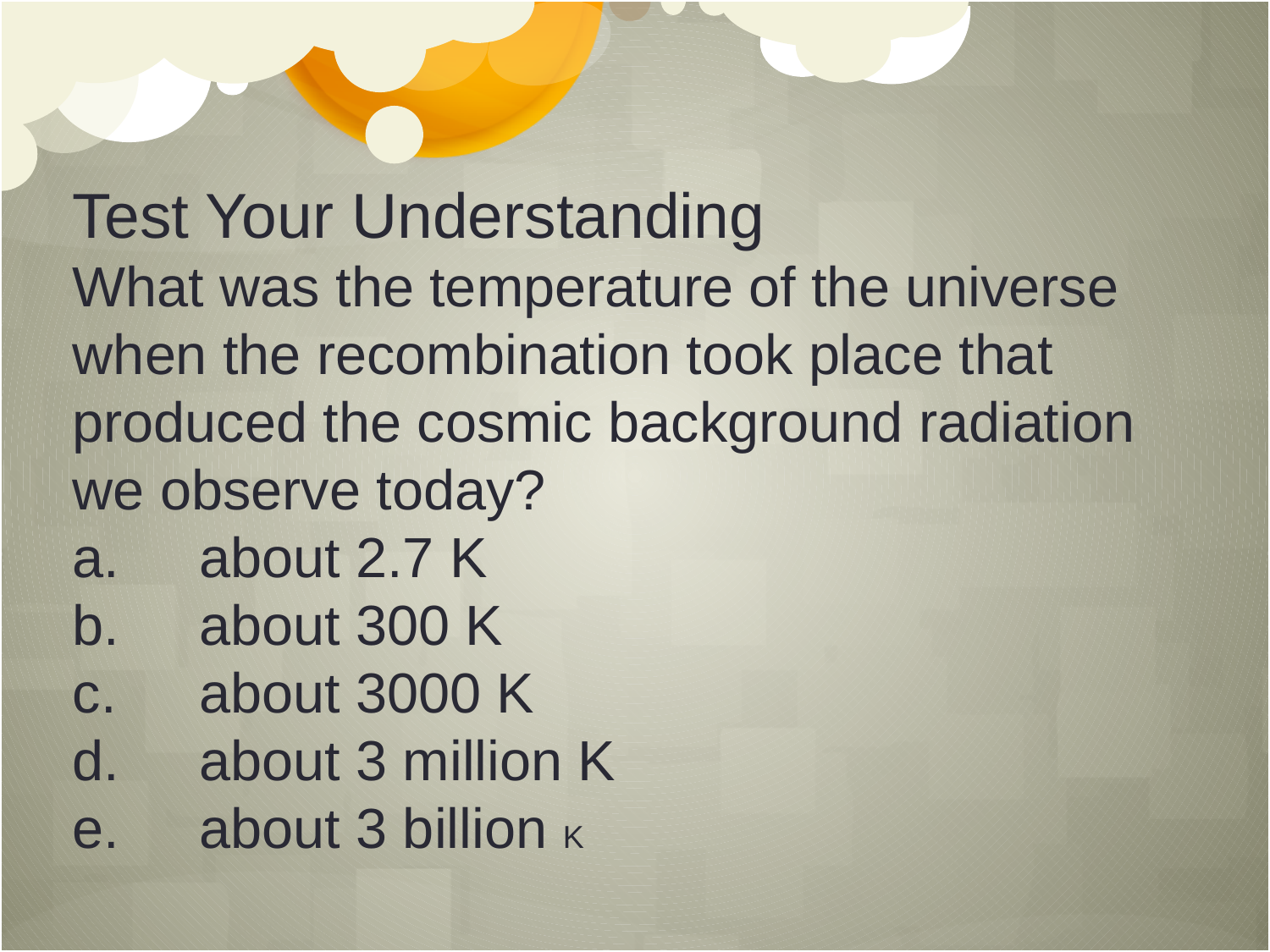

Test Your Understanding
What was the temperature of the universe when the recombination took place that produced the cosmic background radiation we observe today?
a.	about 2.7 K
b.	about 300 K
c.	about 3000 K
d.	about 3 million K
e.	about 3 billion K